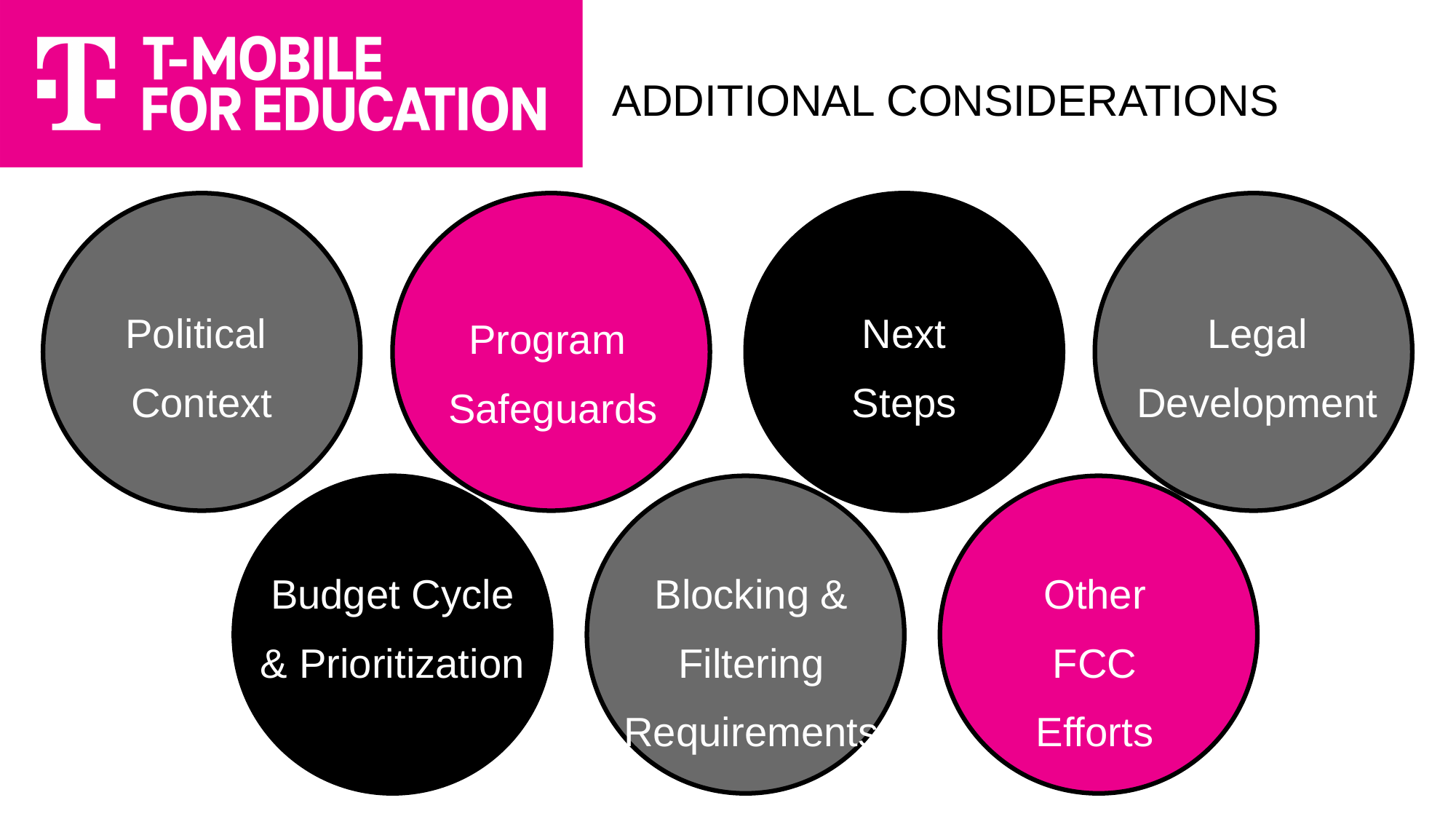

ADDITIONAL CONSIDERATIONS

Political
Context
Next Steps
Legal
Development
Program
Safeguards

Budget Cycle & Prioritization
Blocking & Filtering
Requirements
Other FCC
Efforts